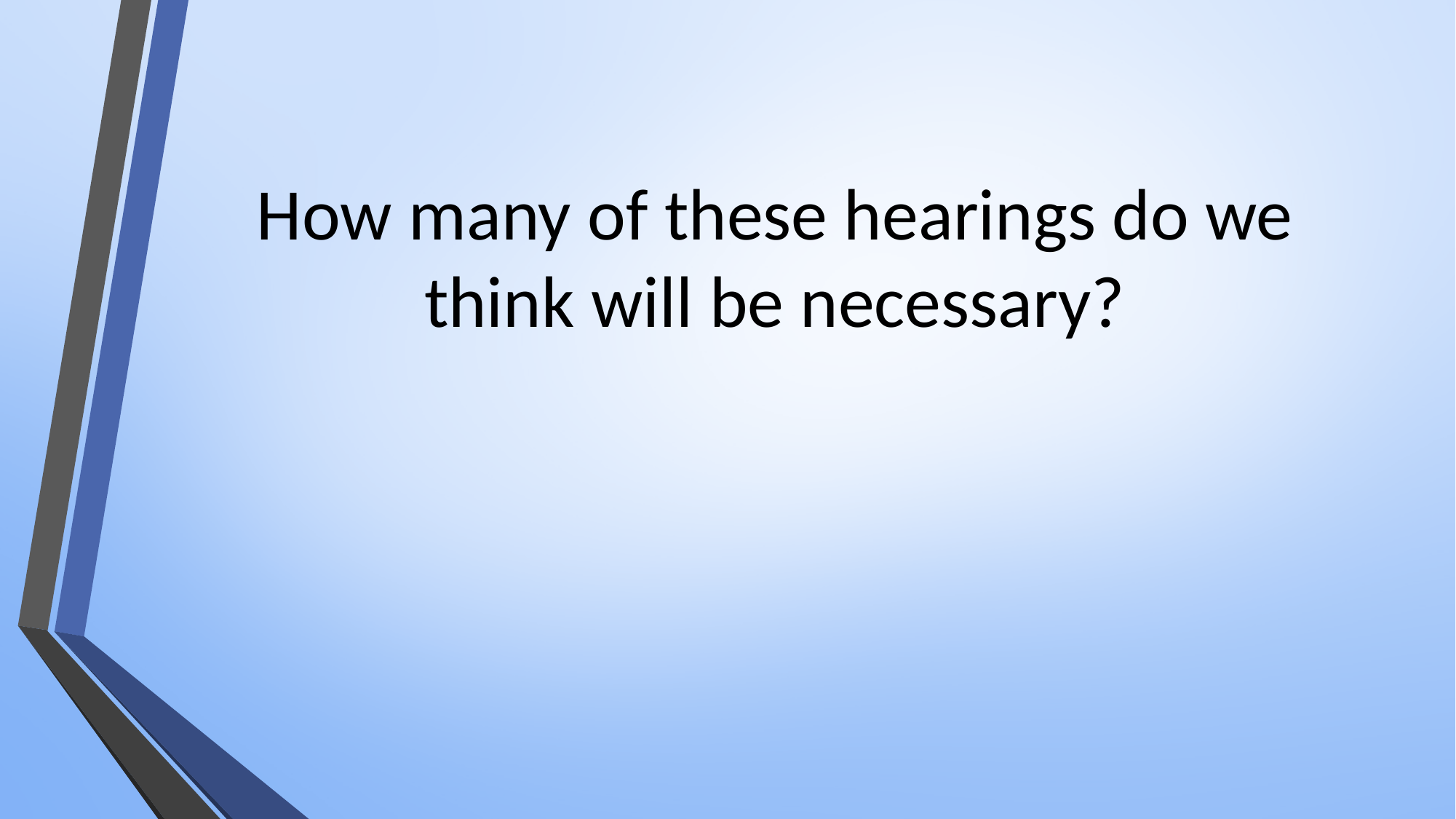

# How many of these hearings do we think will be necessary?